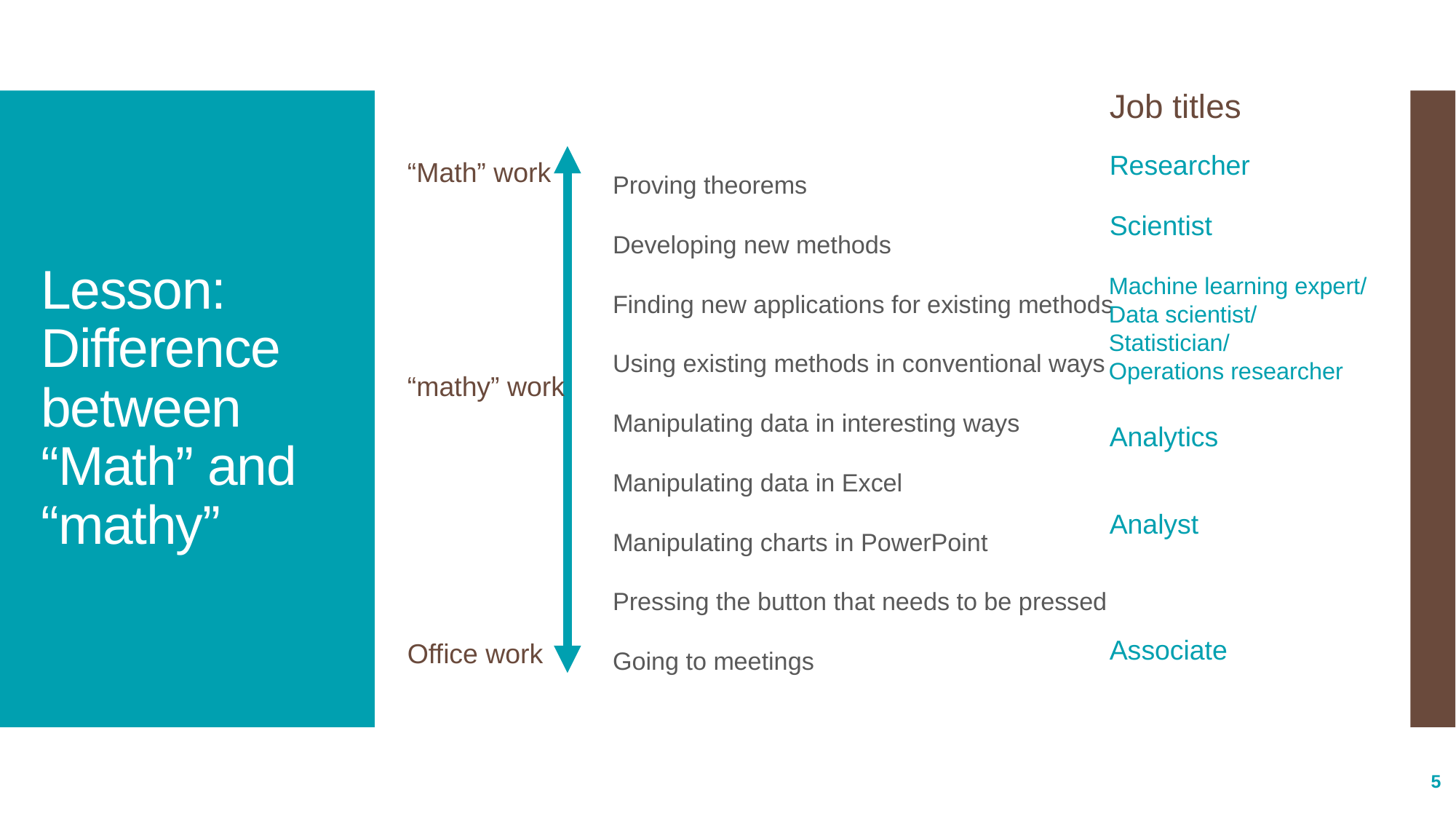

Job titles
# Lesson: Difference between “Math” and “mathy”
Proving theorems
Developing new methods
Finding new applications for existing methods
Using existing methods in conventional ways
Manipulating data in interesting ways
Manipulating data in Excel
Manipulating charts in PowerPoint
Pressing the button that needs to be pressed
Going to meetings

Researcher
“Math” work
Scientist
Machine learning expert/
Data scientist/
Statistician/
Operations researcher

“mathy” work
Analytics
Analyst
Associate
Office work
5